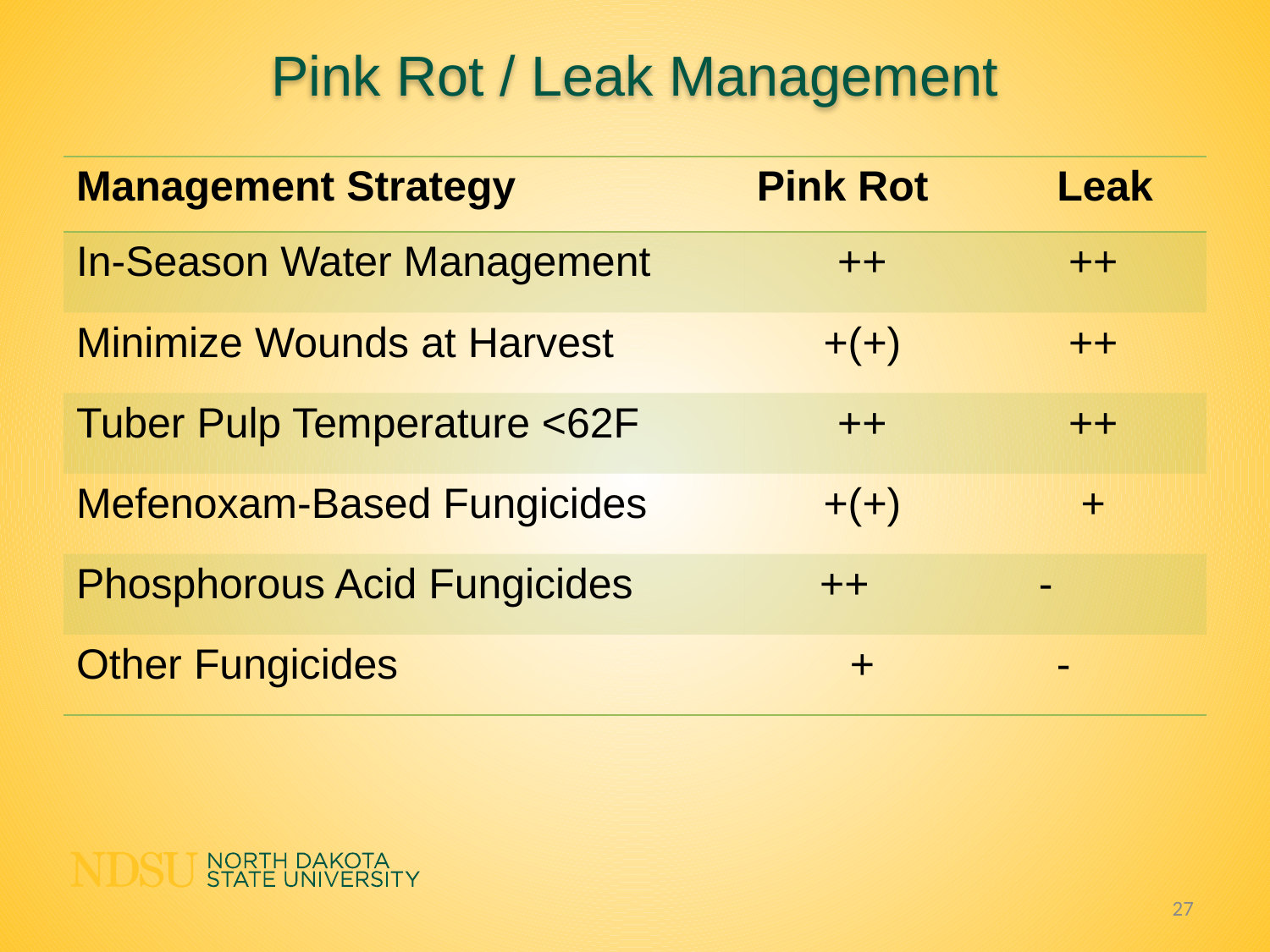

Pink Rot / Leak Management
| Management Strategy | Pink Rot | Leak |
| --- | --- | --- |
| In-Season Water Management | ++ | ++ |
| Minimize Wounds at Harvest | +(+) | ++ |
| Tuber Pulp Temperature <62F | ++ | ++ |
| Mefenoxam-Based Fungicides | +(+) | + |
| Phosphorous Acid Fungicides | ++ | - |
| Other Fungicides | + | - |
27